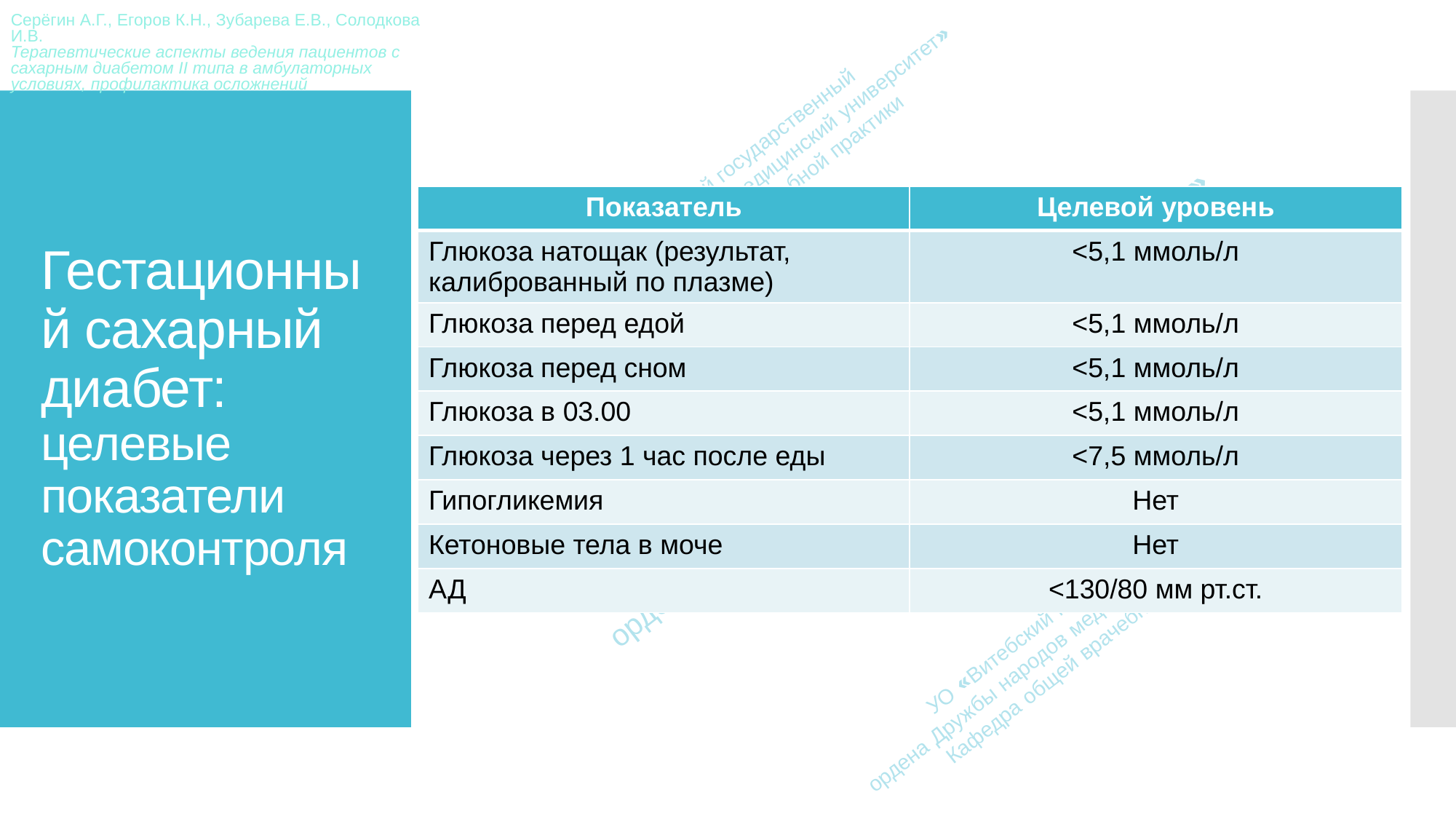

# Гестационный сахарный диабет: целевые показатели самоконтроля
| Показатель | Целевой уровень |
| --- | --- |
| Глюкоза натощак (результат, калиброванный по плазме) | <5,1 ммоль/л |
| Глюкоза перед едой | <5,1 ммоль/л |
| Глюкоза перед сном | <5,1 ммоль/л |
| Глюкоза в 03.00 | <5,1 ммоль/л |
| Глюкоза через 1 час после еды | <7,5 ммоль/л |
| Гипогликемия | Нет |
| Кетоновые тела в моче | Нет |
| АД | <130/80 мм рт.ст. |